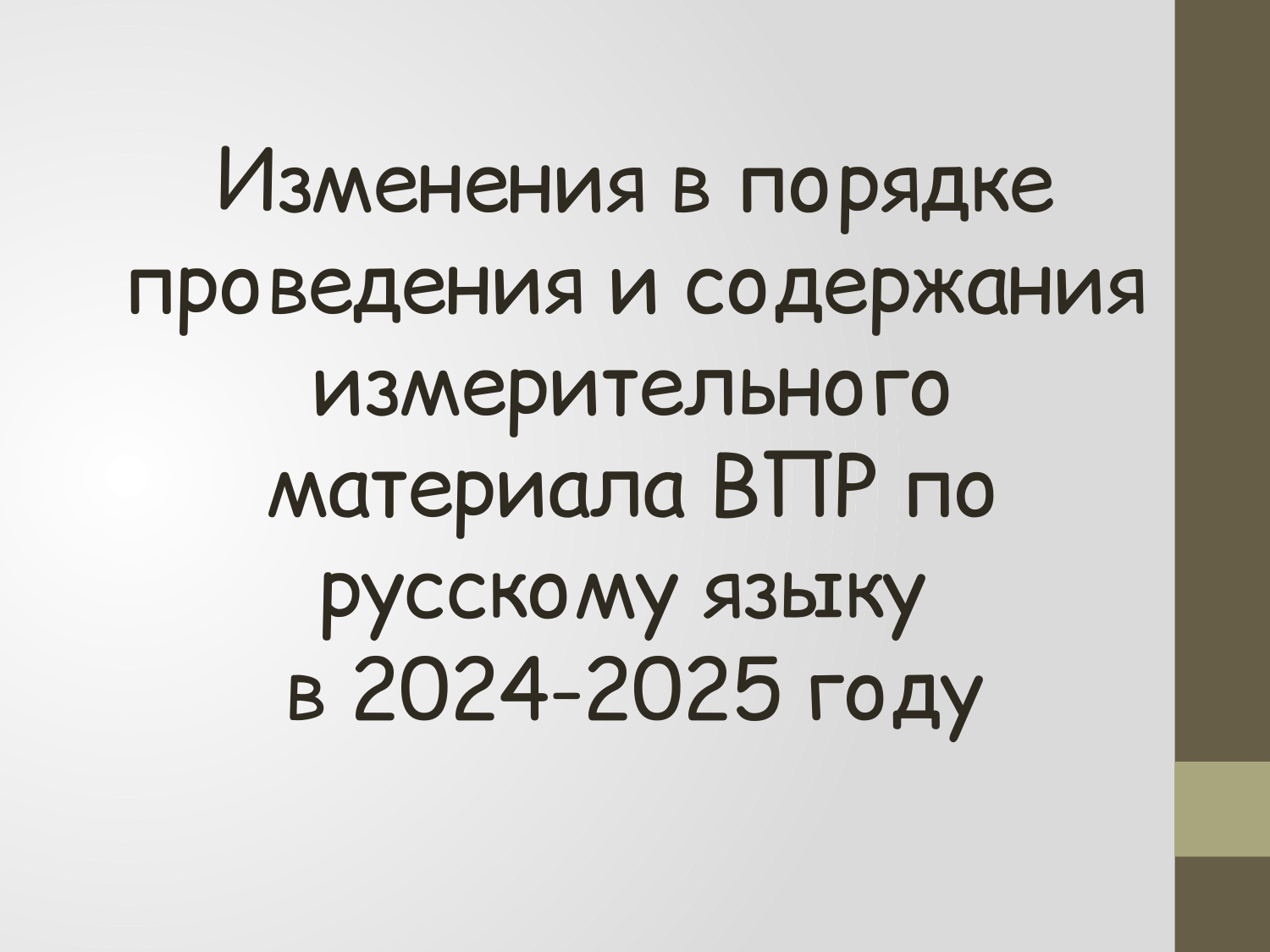

# Изменения в порядке проведения и содержания измерительного материала ВПР по русскому языку в 2024-2025 году